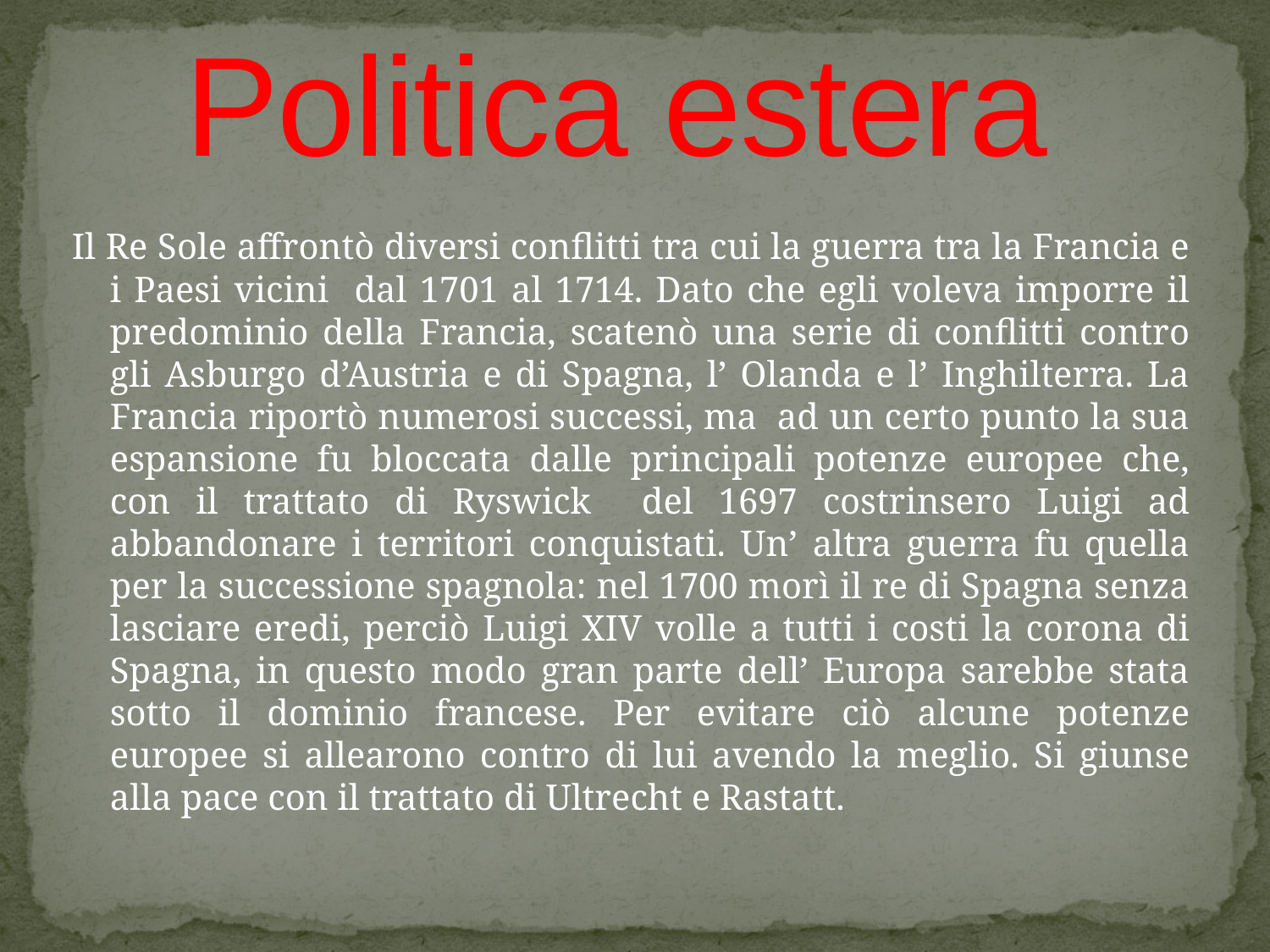

# Politica estera
Il Re Sole affrontò diversi conflitti tra cui la guerra tra la Francia e i Paesi vicini  dal 1701 al 1714. Dato che egli voleva imporre il predominio della Francia, scatenò una serie di conflitti contro gli Asburgo d’Austria e di Spagna, l’ Olanda e l’ Inghilterra. La Francia riportò numerosi successi, ma  ad un certo punto la sua espansione fu bloccata dalle principali potenze europee che, con il trattato di Ryswick  del 1697 costrinsero Luigi ad abbandonare i territori conquistati. Un’ altra guerra fu quella per la successione spagnola: nel 1700 morì il re di Spagna senza lasciare eredi, perciò Luigi XIV volle a tutti i costi la corona di Spagna, in questo modo gran parte dell’ Europa sarebbe stata sotto il dominio francese. Per evitare ciò alcune potenze europee si allearono contro di lui avendo la meglio. Si giunse alla pace con il trattato di Ultrecht e Rastatt.